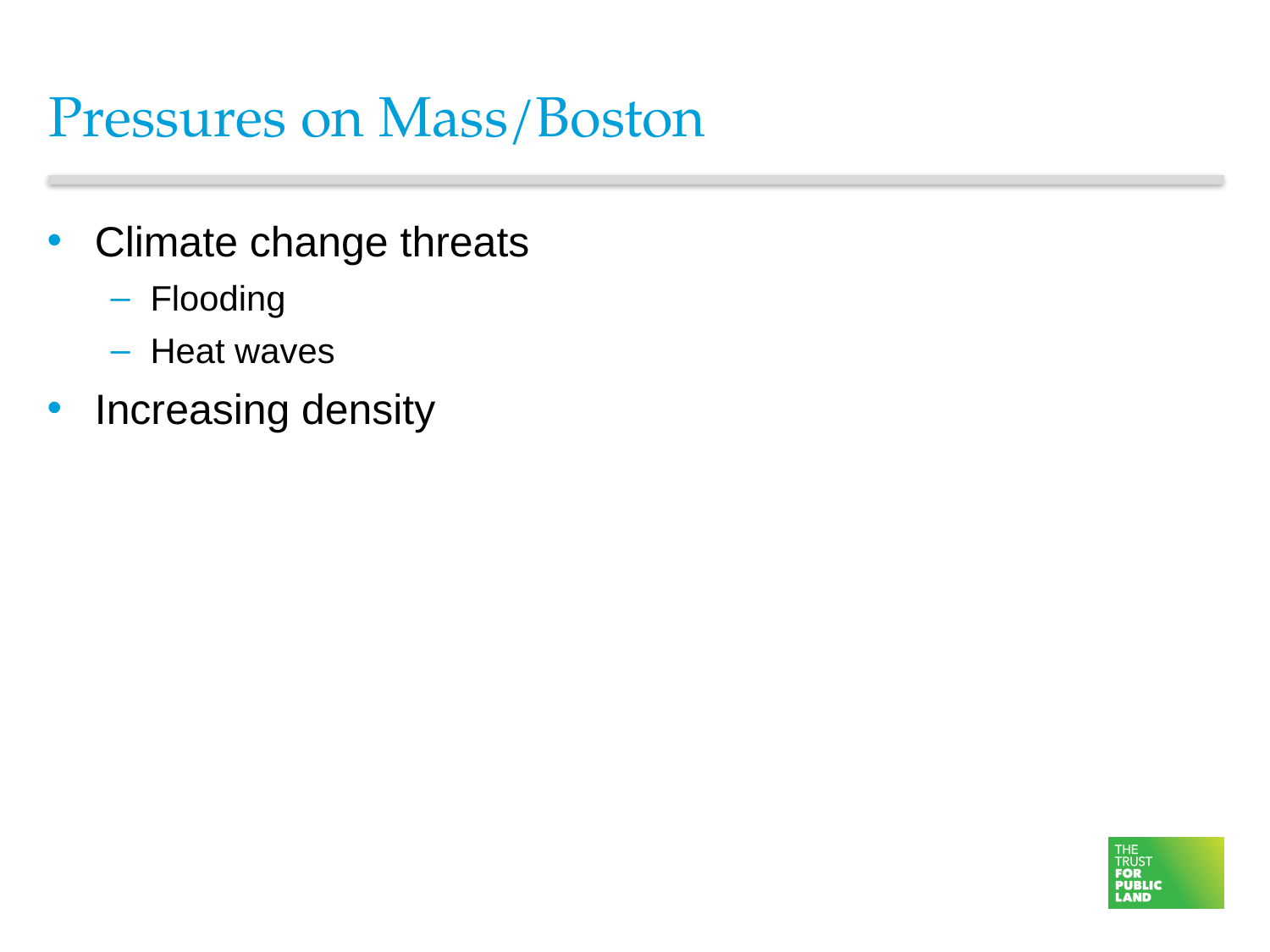

# Pressures on Mass/Boston
Climate change threats
Flooding
Heat waves
Increasing density